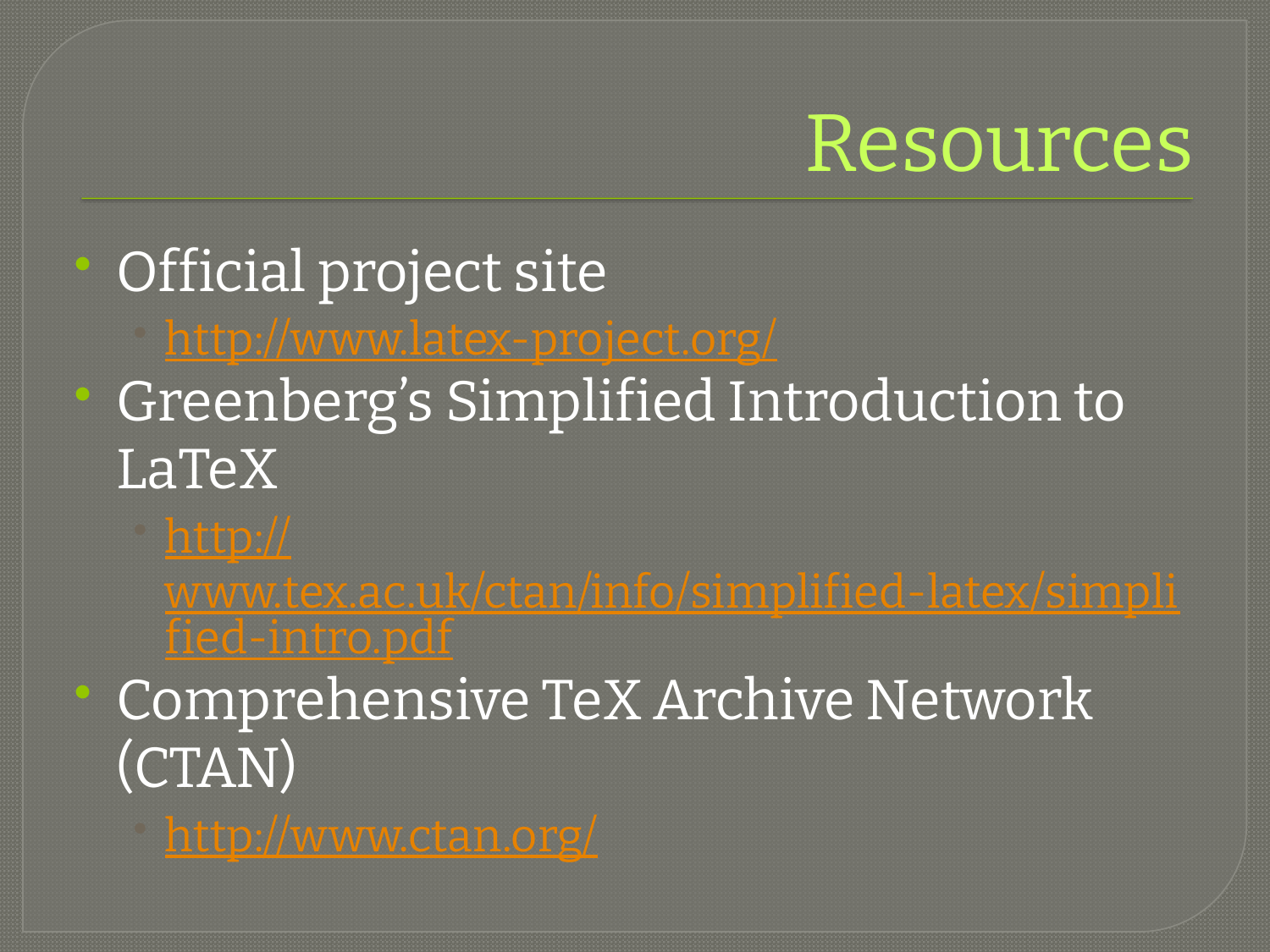

# Resources
Official project site
http://www.latex-project.org/
Greenberg’s Simplified Introduction to LaTeX
http://www.tex.ac.uk/ctan/info/simplified-latex/simplified-intro.pdf
Comprehensive TeX Archive Network (CTAN)
http://www.ctan.org/